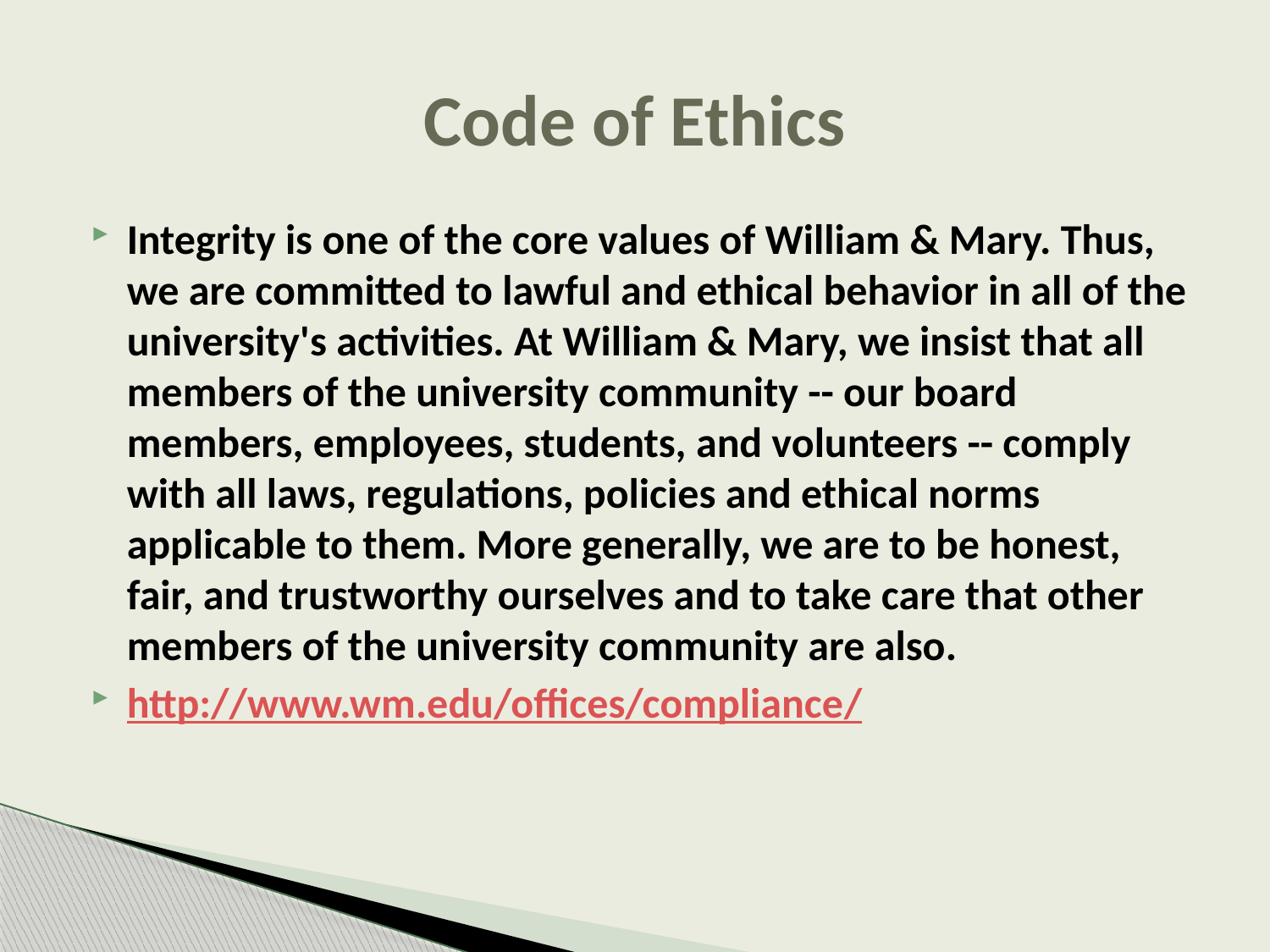

# Code of Ethics
Integrity is one of the core values of William & Mary. Thus, we are committed to lawful and ethical behavior in all of the university's activities. At William & Mary, we insist that all members of the university community -- our board members, employees, students, and volunteers -- comply with all laws, regulations, policies and ethical norms applicable to them. More generally, we are to be honest, fair, and trustworthy ourselves and to take care that other members of the university community are also.
http://www.wm.edu/offices/compliance/